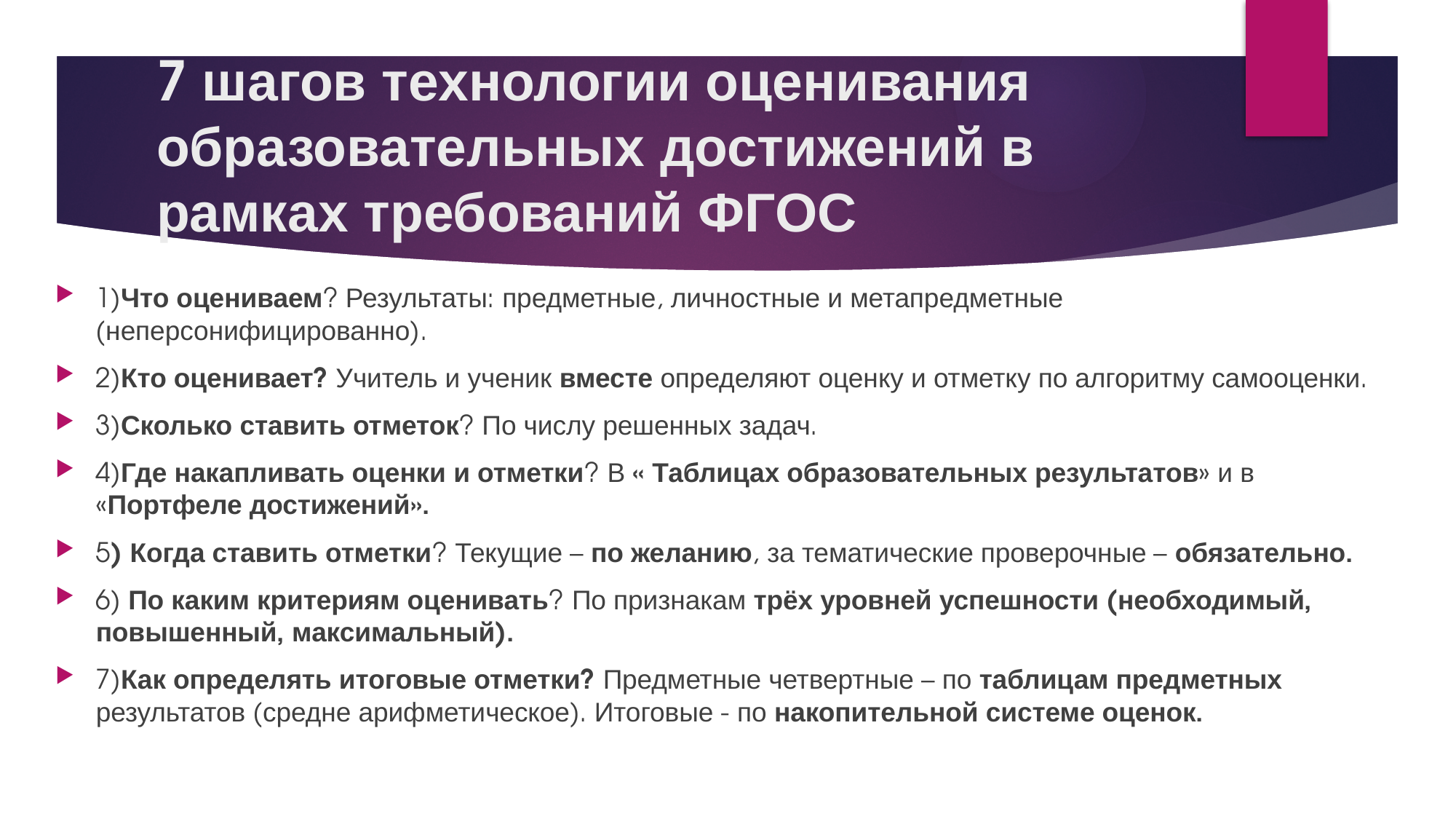

# 7 шагов технологии оценивания образовательных достижений в рамках требований ФГОС
1)Что оцениваем? Результаты: предметные, личностные и метапредметные (неперсонифицированно).
2)Кто оценивает? Учитель и ученик вместе определяют оценку и отметку по алгоритму самооценки.
3)Сколько ставить отметок? По числу решенных задач.
4)Где накапливать оценки и отметки? В « Таблицах образовательных результатов» и в «Портфеле достижений».
5) Когда ставить отметки? Текущие – по желанию, за тематические проверочные – обязательно.
6) По каким критериям оценивать? По признакам трёх уровней успешности (необходимый, повышенный, максимальный).
7)Как определять итоговые отметки? Предметные четвертные – по таблицам предметных результатов (средне арифметическое). Итоговые - по накопительной системе оценок.